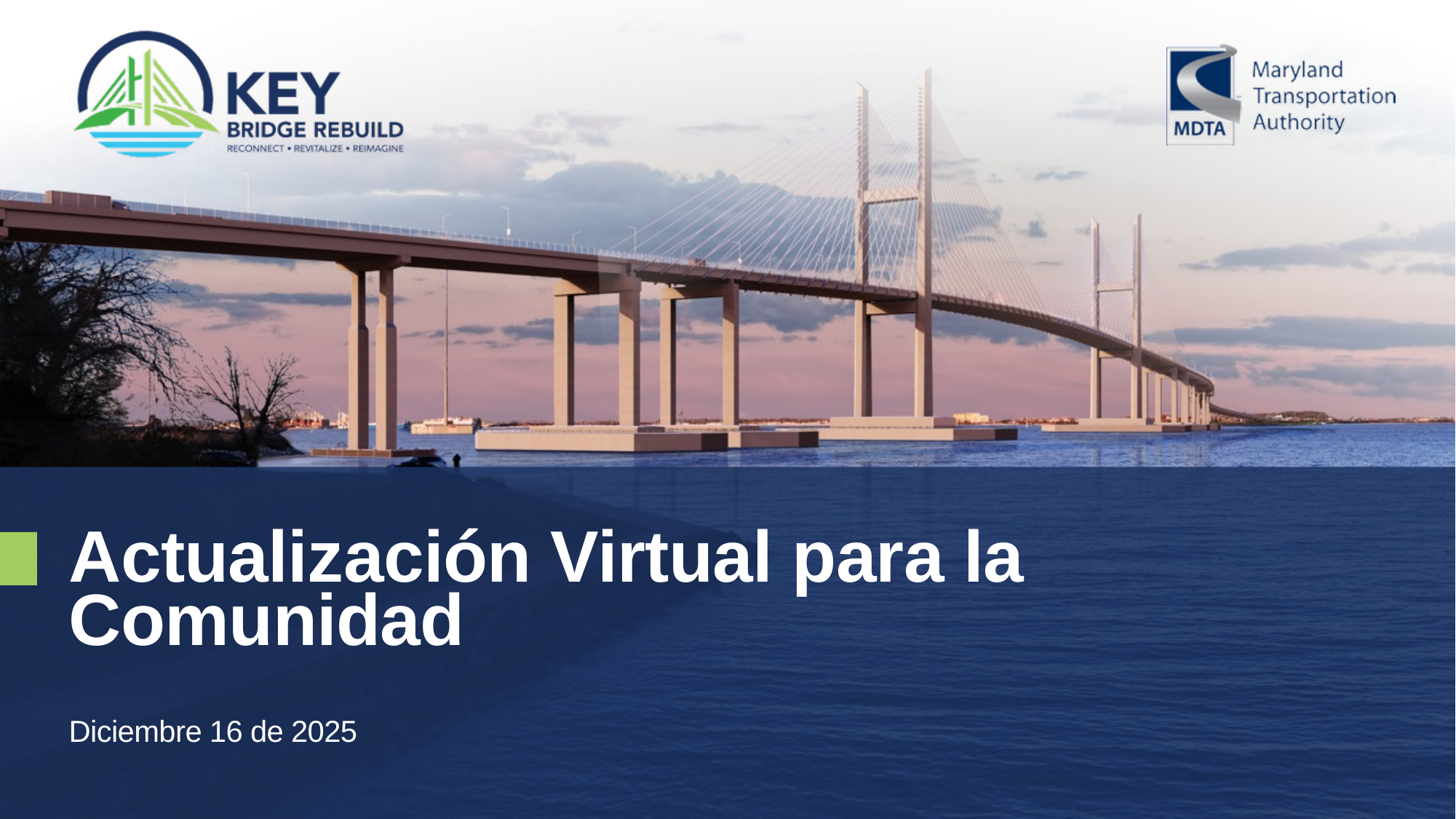

# Actualización Virtual para la Comunidad
Diciembre 16 de 2025